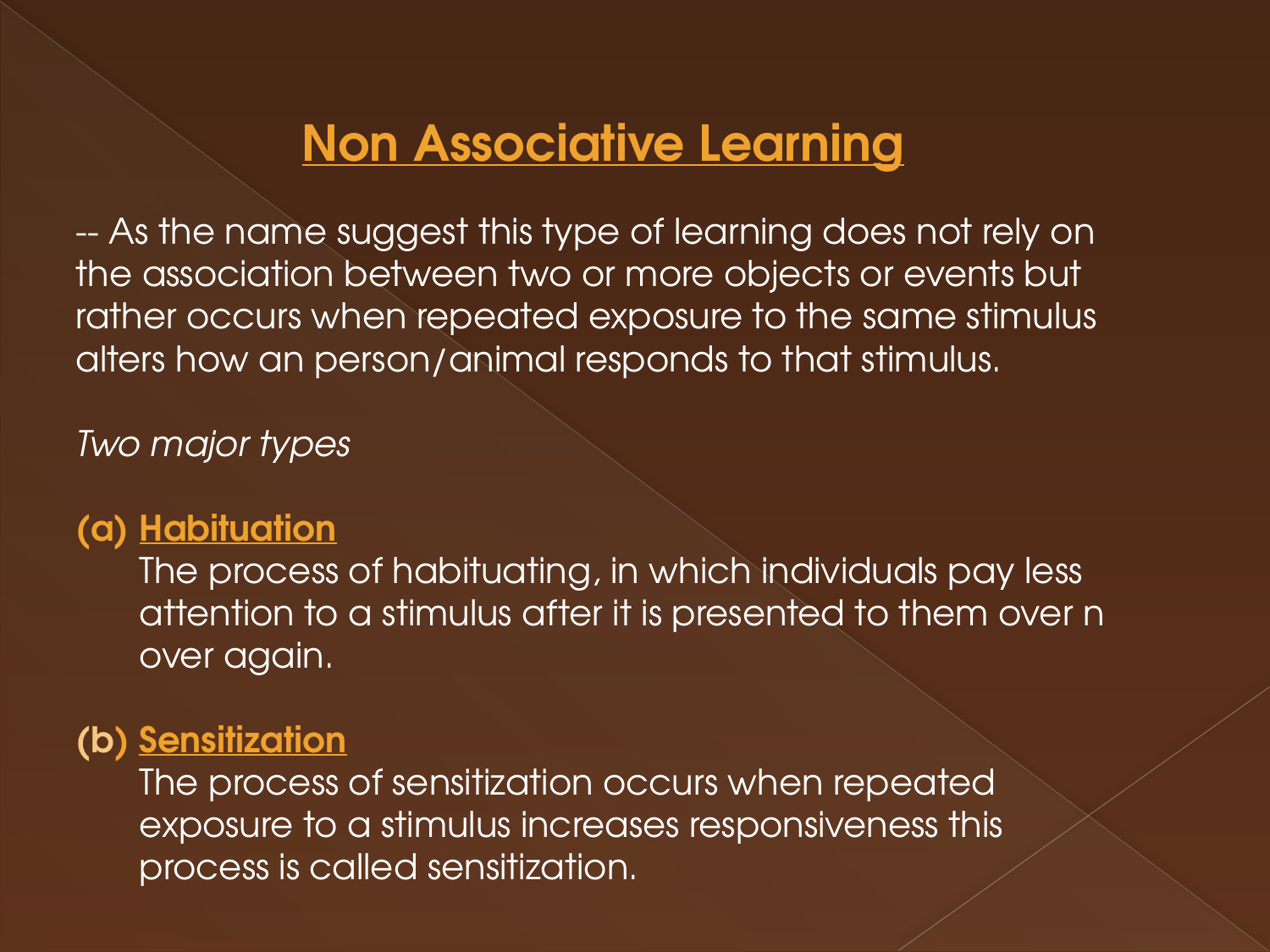

Non Associative Learning

-- As the name suggest this type of learning does not rely on the association between two or more objects or events but rather occurs when repeated exposure to the same stimulus alters how an person/animal responds to that stimulus.

Two major types

Habituation
	The process of habituating, in which individuals pay less attention to a stimulus after it is presented to them over n over again.

(b) Sensitization
	The process of sensitization occurs when repeated exposure to a stimulus increases responsiveness this process is called sensitization.